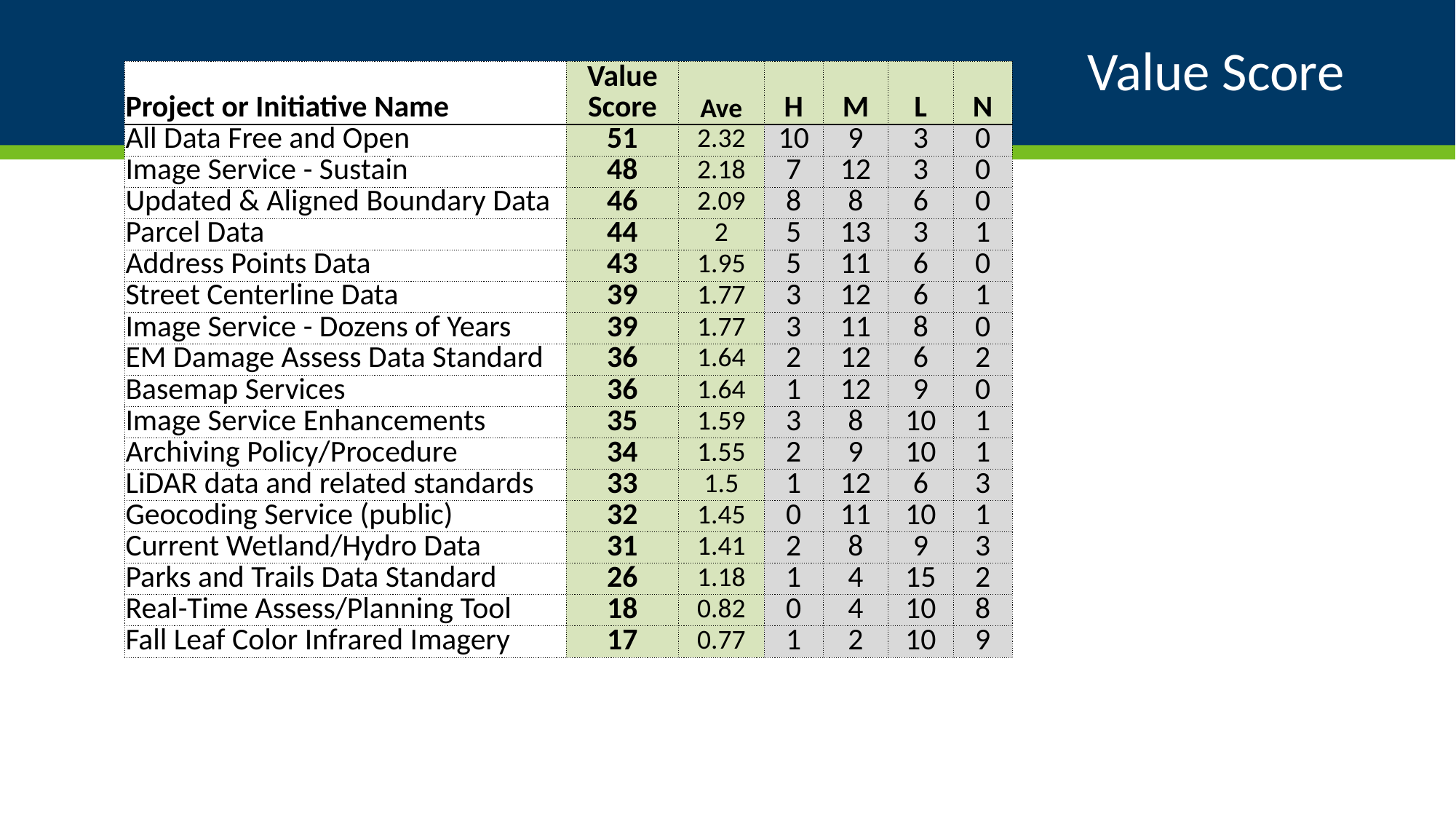

# Value Score
| Project or Initiative Name | Value Score | Ave | H | M | L | N |
| --- | --- | --- | --- | --- | --- | --- |
| All Data Free and Open | 51 | 2.32 | 10 | 9 | 3 | 0 |
| Image Service - Sustain | 48 | 2.18 | 7 | 12 | 3 | 0 |
| Updated & Aligned Boundary Data | 46 | 2.09 | 8 | 8 | 6 | 0 |
| Parcel Data | 44 | 2 | 5 | 13 | 3 | 1 |
| Address Points Data | 43 | 1.95 | 5 | 11 | 6 | 0 |
| Street Centerline Data | 39 | 1.77 | 3 | 12 | 6 | 1 |
| Image Service - Dozens of Years | 39 | 1.77 | 3 | 11 | 8 | 0 |
| EM Damage Assess Data Standard | 36 | 1.64 | 2 | 12 | 6 | 2 |
| Basemap Services | 36 | 1.64 | 1 | 12 | 9 | 0 |
| Image Service Enhancements | 35 | 1.59 | 3 | 8 | 10 | 1 |
| Archiving Policy/Procedure | 34 | 1.55 | 2 | 9 | 10 | 1 |
| LiDAR data and related standards | 33 | 1.5 | 1 | 12 | 6 | 3 |
| Geocoding Service (public) | 32 | 1.45 | 0 | 11 | 10 | 1 |
| Current Wetland/Hydro Data | 31 | 1.41 | 2 | 8 | 9 | 3 |
| Parks and Trails Data Standard | 26 | 1.18 | 1 | 4 | 15 | 2 |
| Real-Time Assess/Planning Tool | 18 | 0.82 | 0 | 4 | 10 | 8 |
| Fall Leaf Color Infrared Imagery | 17 | 0.77 | 1 | 2 | 10 | 9 |